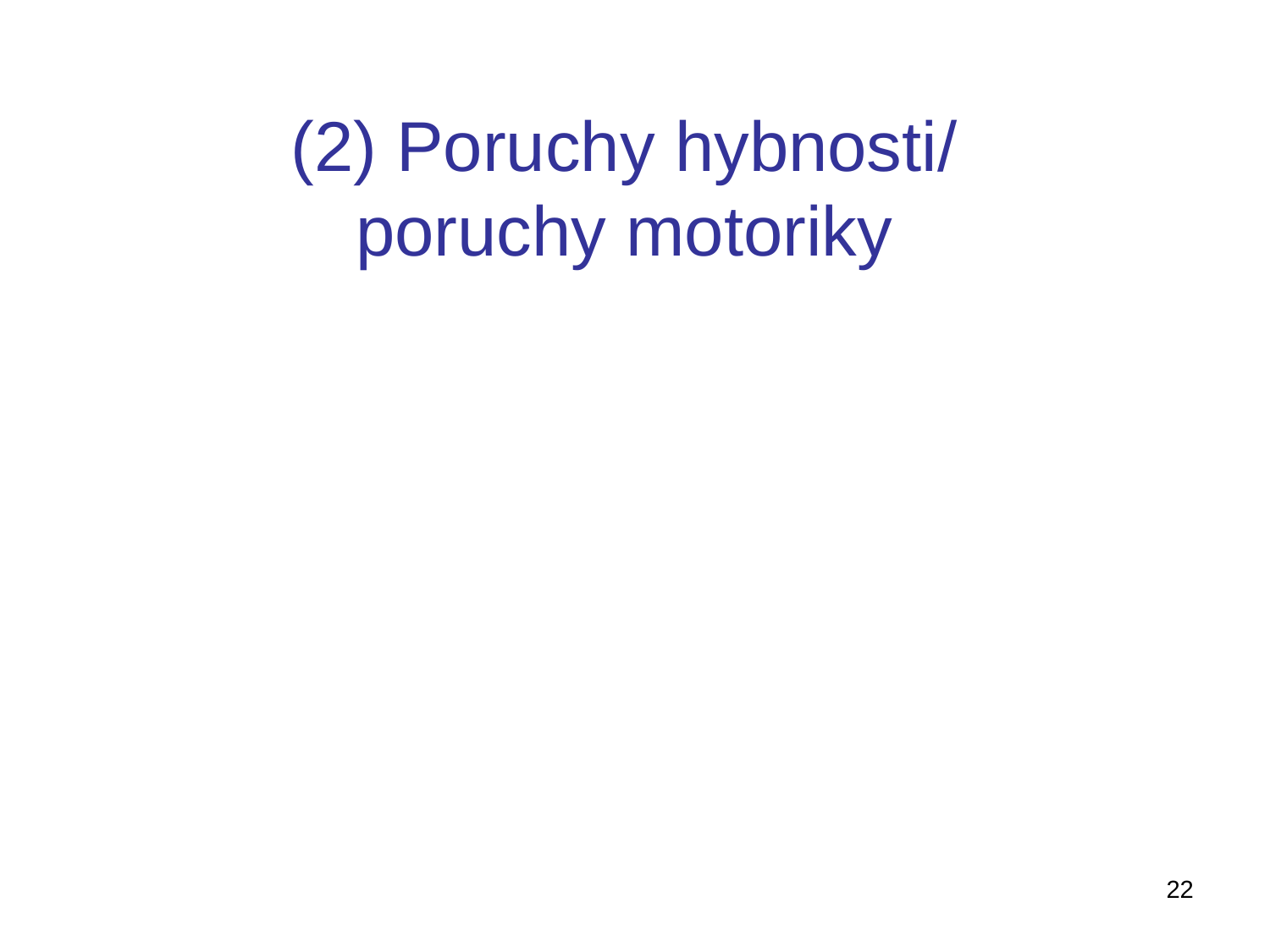

# (2) Poruchy hybnosti/ poruchy motoriky
22